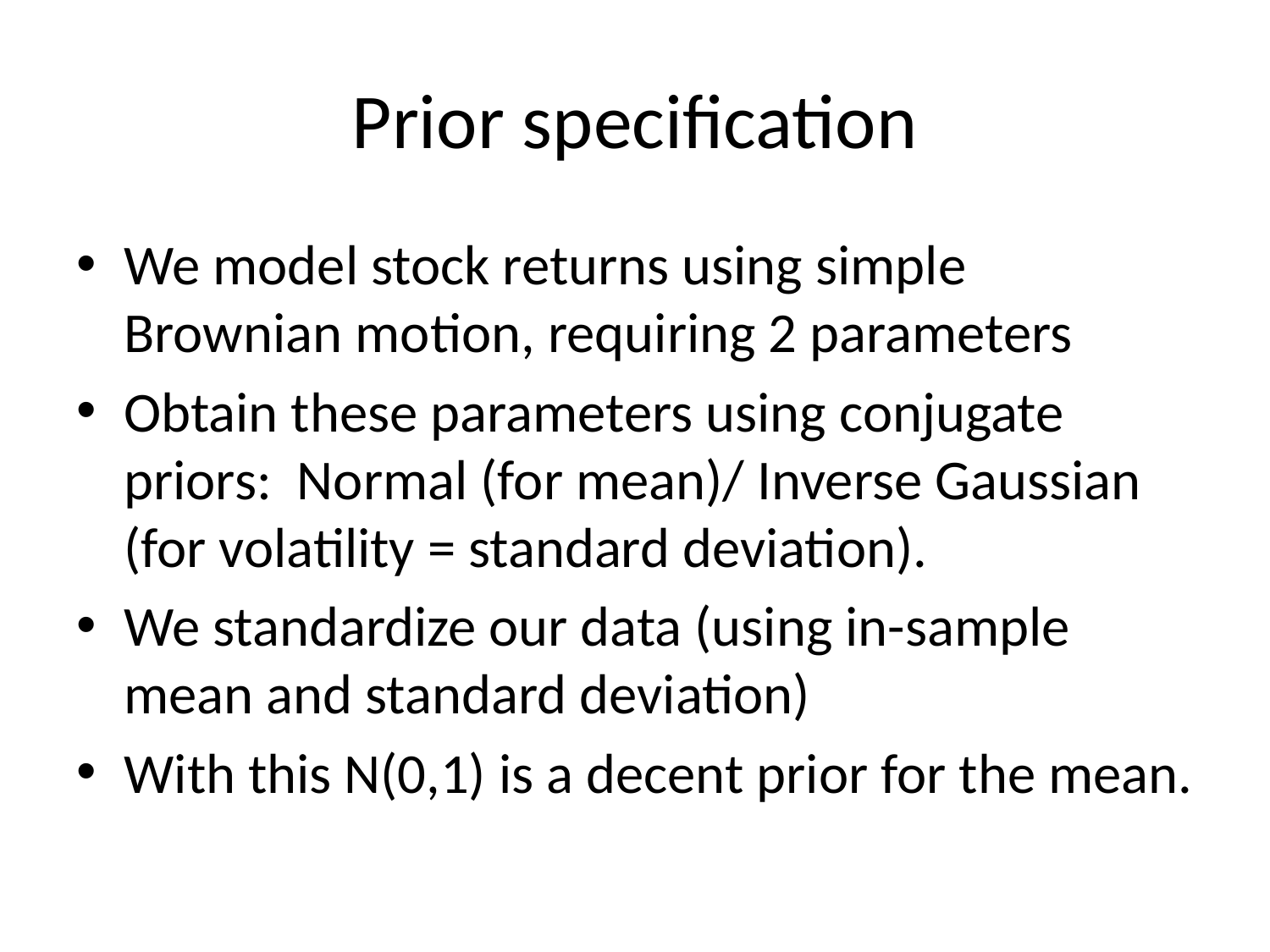

# Prior specification
We model stock returns using simple Brownian motion, requiring 2 parameters
Obtain these parameters using conjugate priors:  Normal (for mean)/ Inverse Gaussian (for volatility = standard deviation).
We standardize our data (using in-sample mean and standard deviation)
With this N(0,1) is a decent prior for the mean.